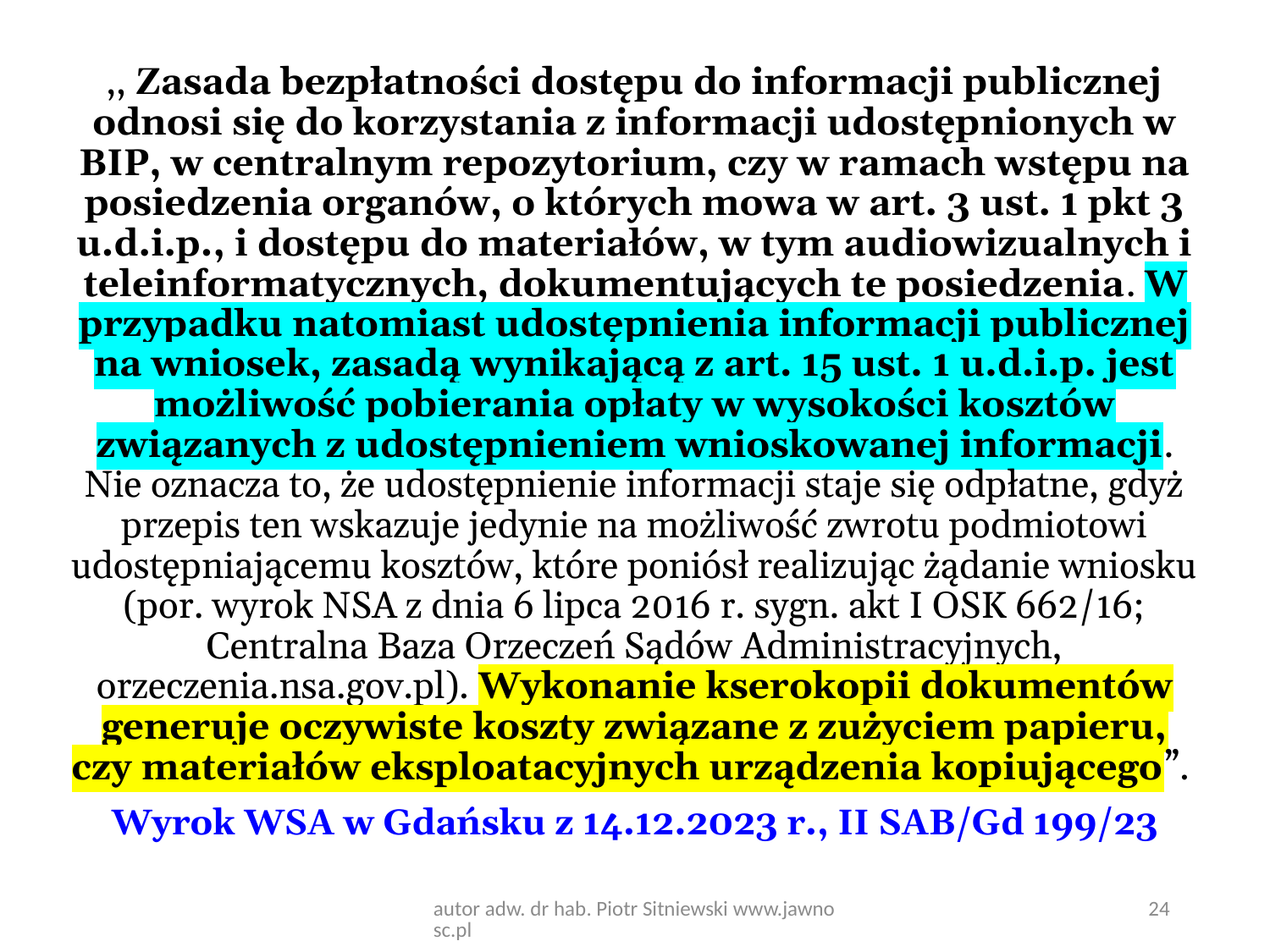

,, Zasada bezpłatności dostępu do informacji publicznej odnosi się do korzystania z informacji udostępnionych w BIP, w centralnym repozytorium, czy w ramach wstępu na posiedzenia organów, o których mowa w art. 3 ust. 1 pkt 3 u.d.i.p., i dostępu do materiałów, w tym audiowizualnych i teleinformatycznych, dokumentujących te posiedzenia. W przypadku natomiast udostępnienia informacji publicznej na wniosek, zasadą wynikającą z art. 15 ust. 1 u.d.i.p. jest możliwość pobierania opłaty w wysokości kosztów związanych z udostępnieniem wnioskowanej informacji. Nie oznacza to, że udostępnienie informacji staje się odpłatne, gdyż przepis ten wskazuje jedynie na możliwość zwrotu podmiotowi udostępniającemu kosztów, które poniósł realizując żądanie wniosku (por. wyrok NSA z dnia 6 lipca 2016 r. sygn. akt I OSK 662/16; Centralna Baza Orzeczeń Sądów Administracyjnych, orzeczenia.nsa.gov.pl). Wykonanie kserokopii dokumentów generuje oczywiste koszty związane z zużyciem papieru, czy materiałów eksploatacyjnych urządzenia kopiującego”.
Wyrok WSA w Gdańsku z 14.12.2023 r., II SAB/Gd 199/23
autor adw. dr hab. Piotr Sitniewski www.jawnosc.pl
24